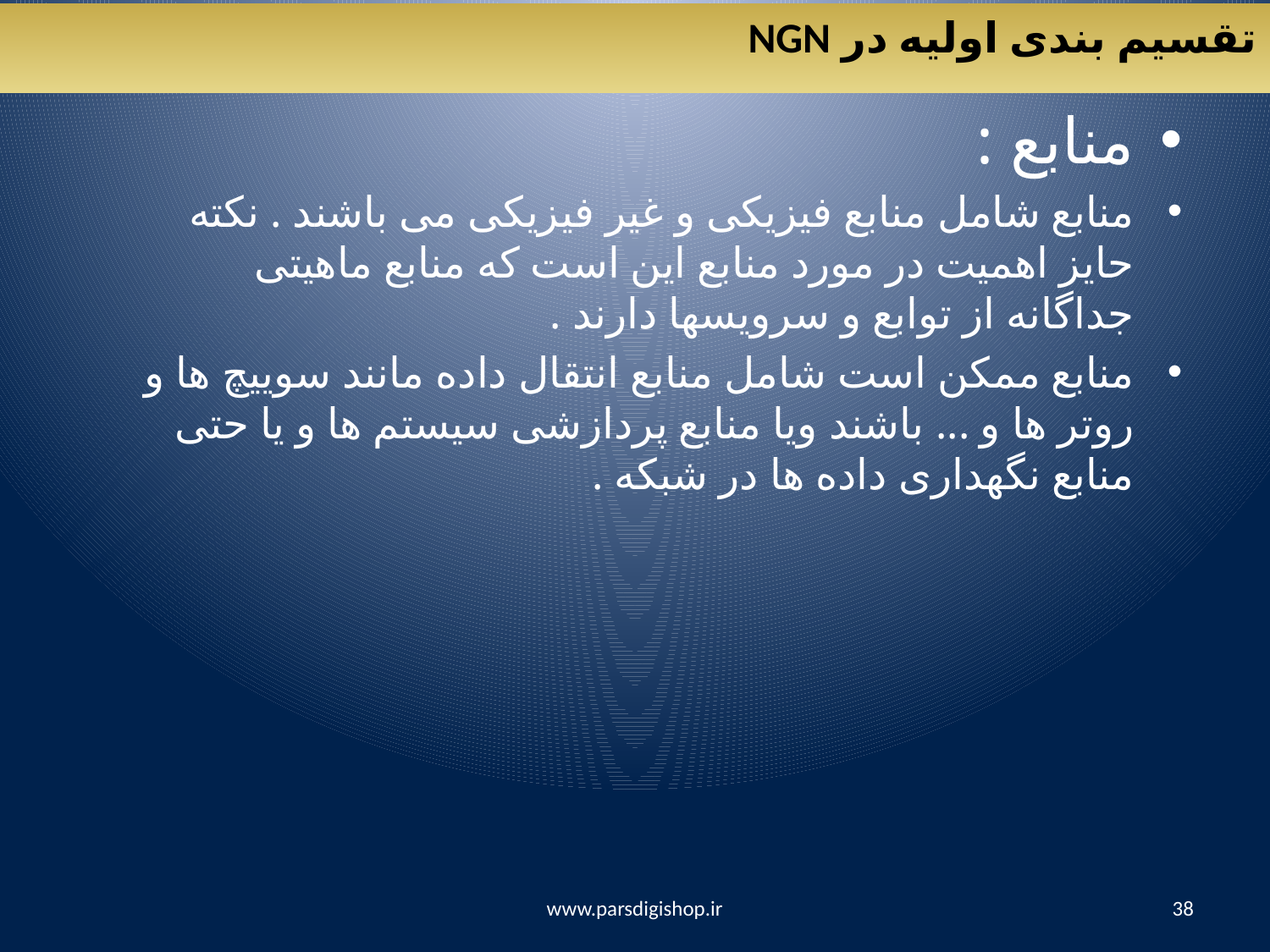

تقسیم بندی اولیه در NGN
منابع :
منابع شامل منابع فیزیکی و غیر فیزیکی می باشند . نکته حایز اهمیت در مورد منابع این است که منابع ماهیتی جداگانه از توابع و سرویسها دارند .
منابع ممکن است شامل منابع انتقال داده مانند سوییچ ها و روتر ها و ... باشند ویا منابع پردازشی سیستم ها و یا حتی منابع نگهداری داده ها در شبکه .

www.parsdigishop.ir
38